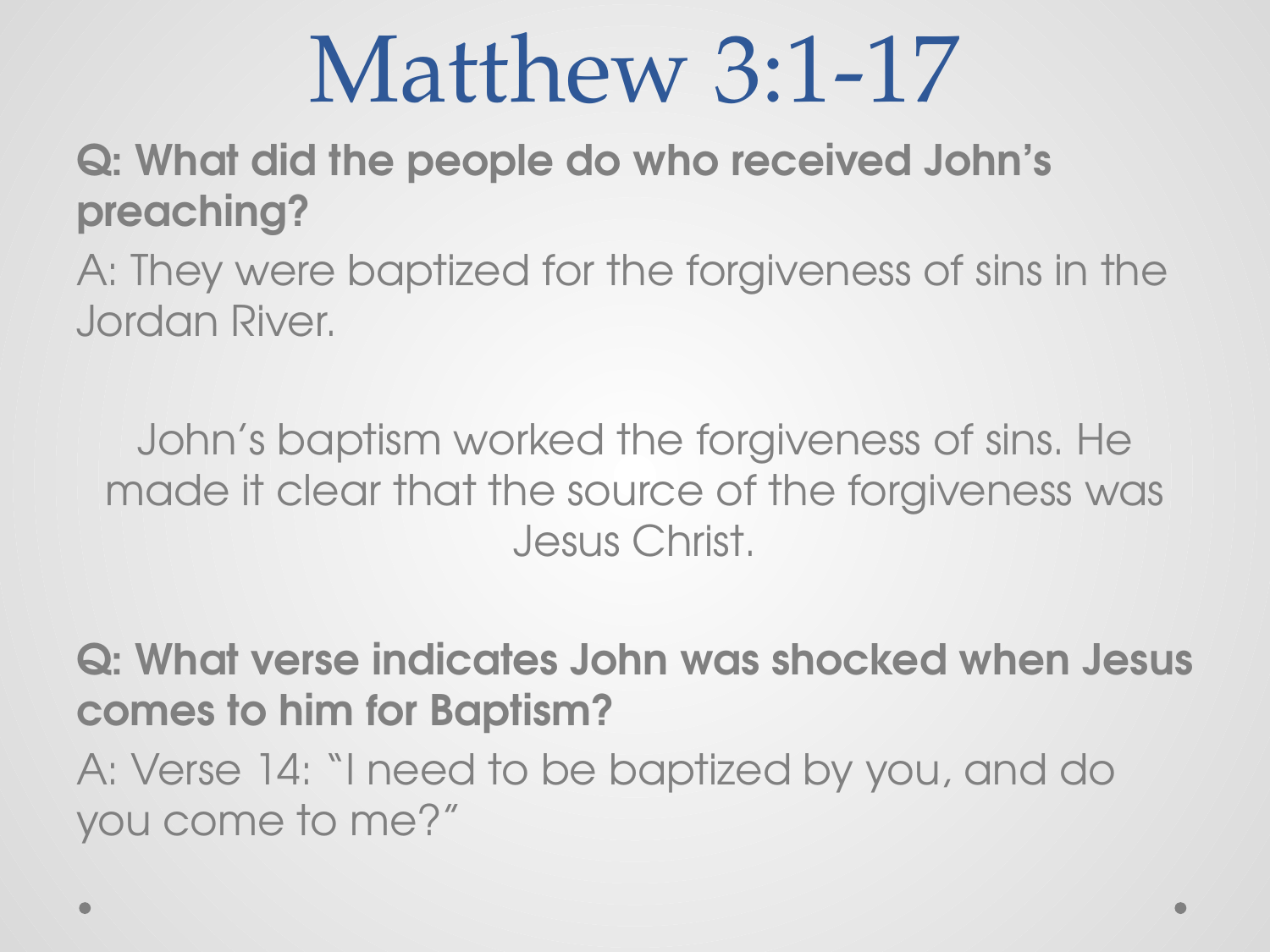

# Matthew 3:1-17
Q: What did the people do who received John’s preaching?
A: They were baptized for the forgiveness of sins in the Jordan River.

John’s baptism worked the forgiveness of sins. He made it clear that the source of the forgiveness was Jesus Christ.

Q: What verse indicates John was shocked when Jesus comes to him for Baptism?
A: Verse 14: “I need to be baptized by you, and do you come to me?”